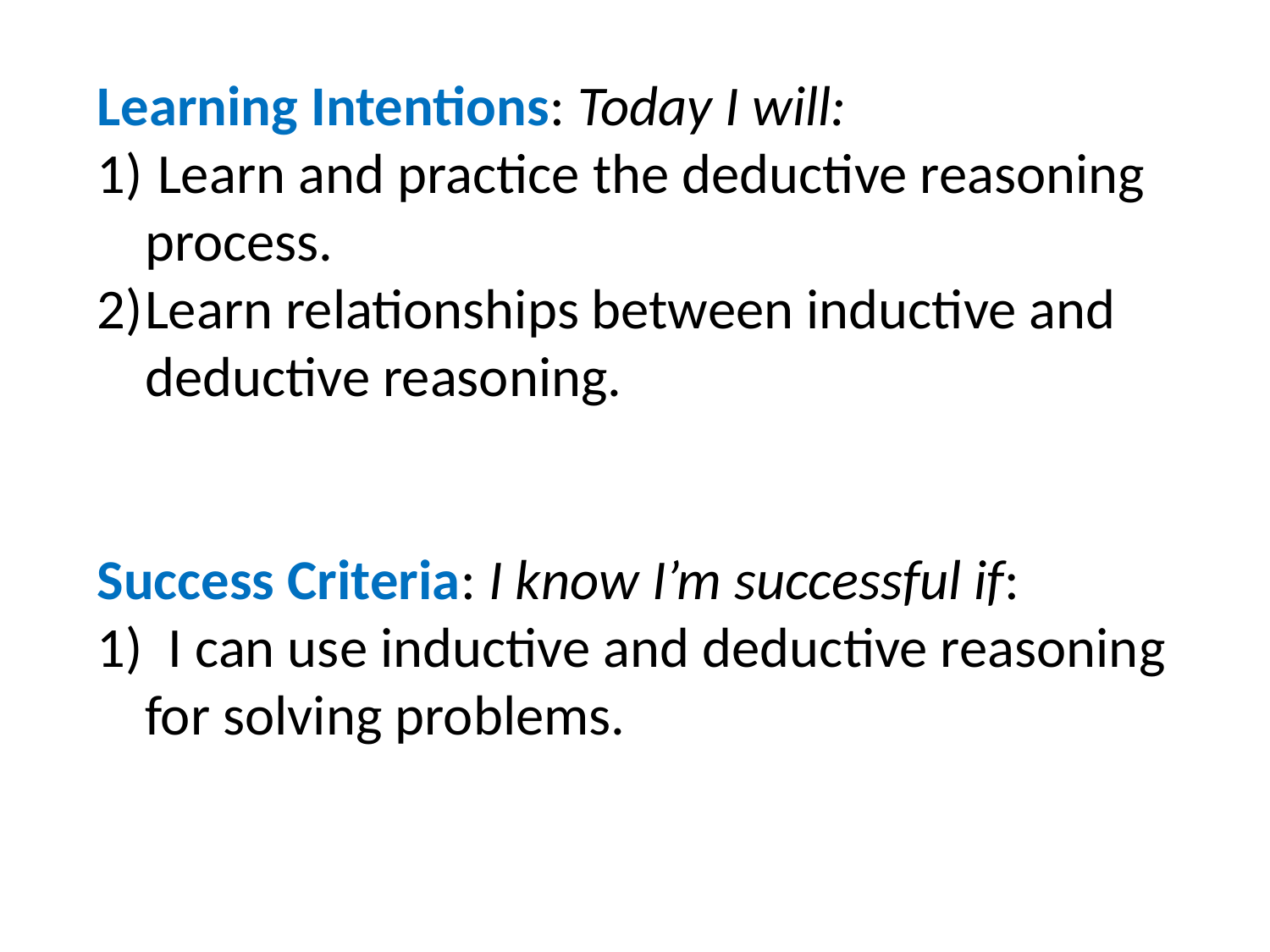

Learning Intentions: Today I will:
 Learn and practice the deductive reasoning process.
Learn relationships between inductive and deductive reasoning.

Success Criteria: I know I’m successful if:
1)  I can use inductive and deductive reasoning for solving problems.